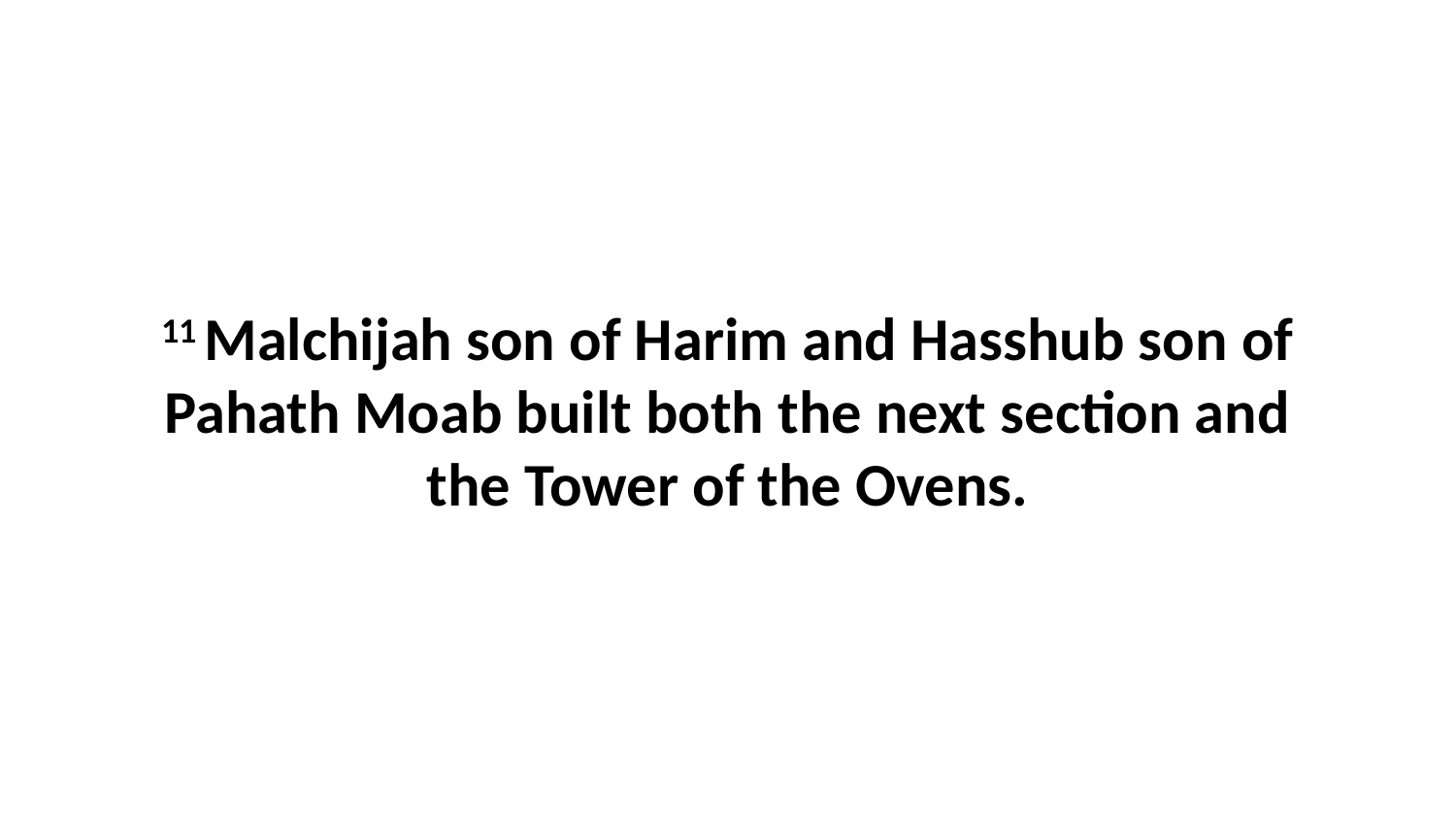

11 Malchijah son of Harim and Hasshub son of Pahath Moab built both the next section and the Tower of the Ovens.